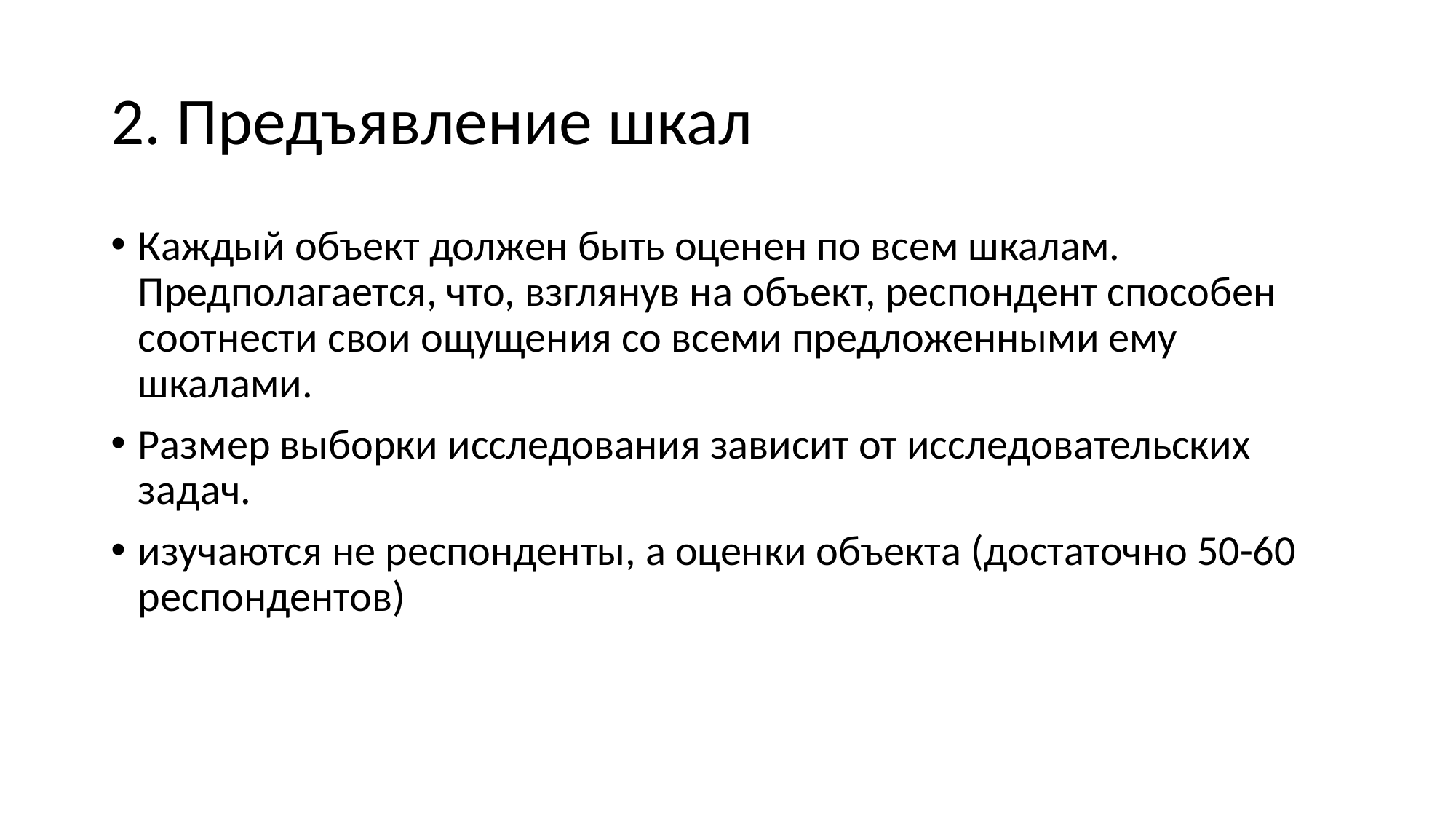

# 2. Предъявление шкал
Каждый объект должен быть оценен по всем шкалам. Предполагается, что, взглянув на объект, респондент способен соотнести свои ощущения со всеми предложенными ему шкалами.
Размер выборки исследования зависит от исследовательских задач.
изучаются не респонденты, а оценки объекта (достаточно 50-60 респондентов)